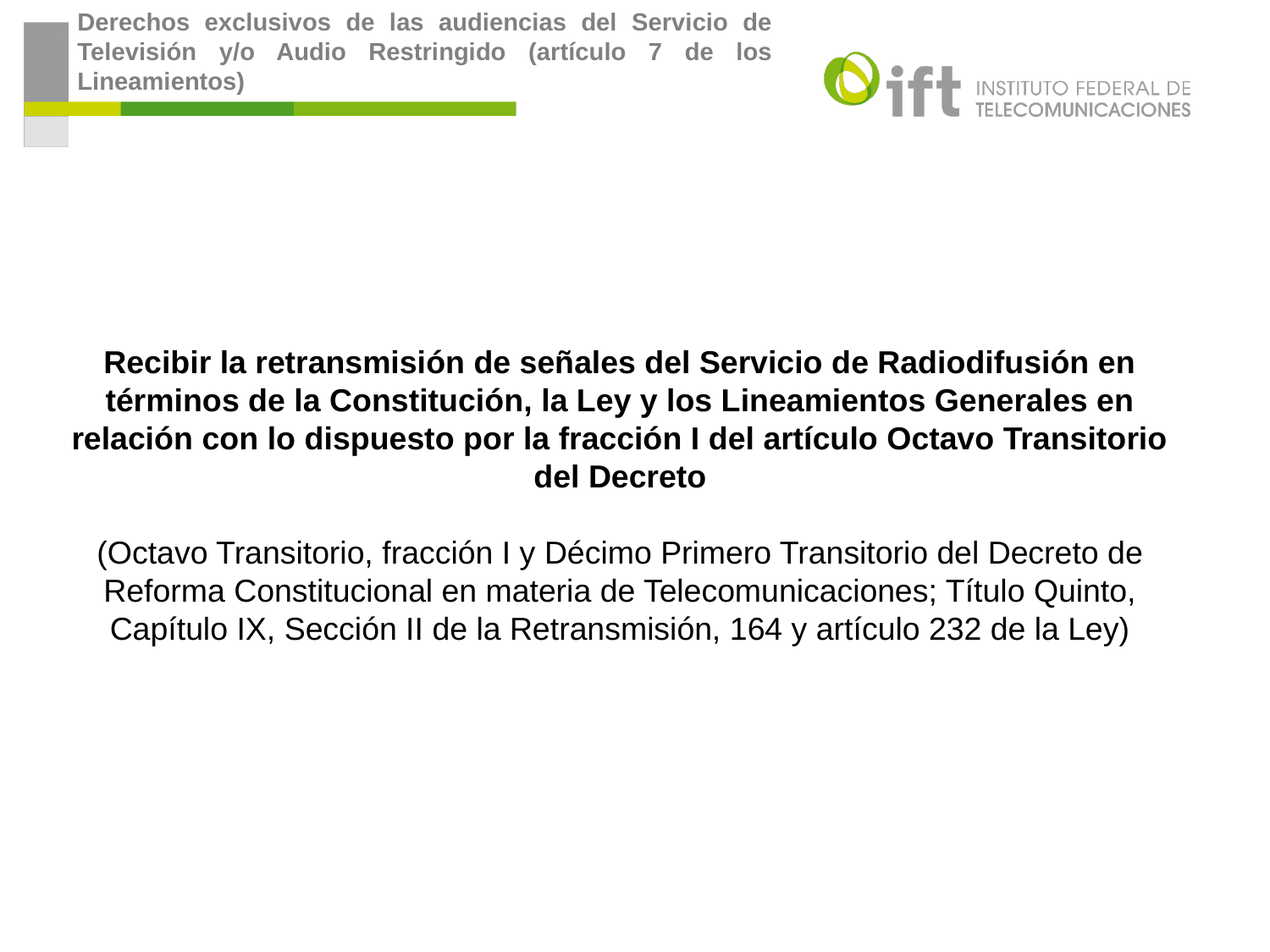

Derechos exclusivos de las audiencias del Servicio de Televisión y/o Audio Restringido (artículo 7 de los Lineamientos)
Recibir la retransmisión de señales del Servicio de Radiodifusión en términos de la Constitución, la Ley y los Lineamientos Generales en relación con lo dispuesto por la fracción I del artículo Octavo Transitorio del Decreto

(Octavo Transitorio, fracción I y Décimo Primero Transitorio del Decreto de Reforma Constitucional en materia de Telecomunicaciones; Título Quinto, Capítulo IX, Sección II de la Retransmisión, 164 y artículo 232 de la Ley)